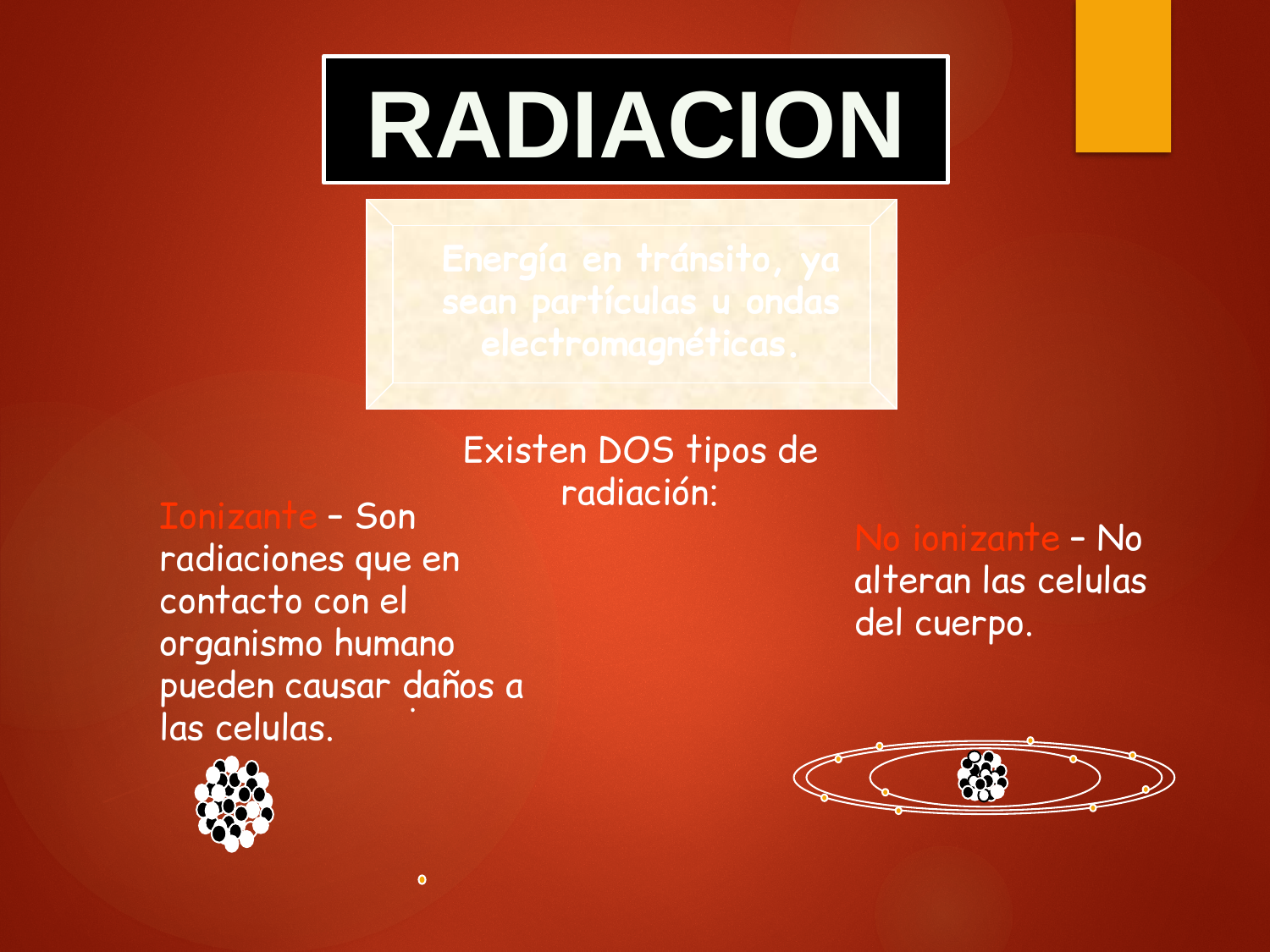

RADIACION

Energía en tránsito, ya sean partículas u ondas electromagnéticas.
Existen DOS tipos de radiación:
Ionizante – Son radiaciones que en contacto con el organismo humano pueden causar daños a las celulas.

No ionizante – No alteran las celulas del cuerpo.